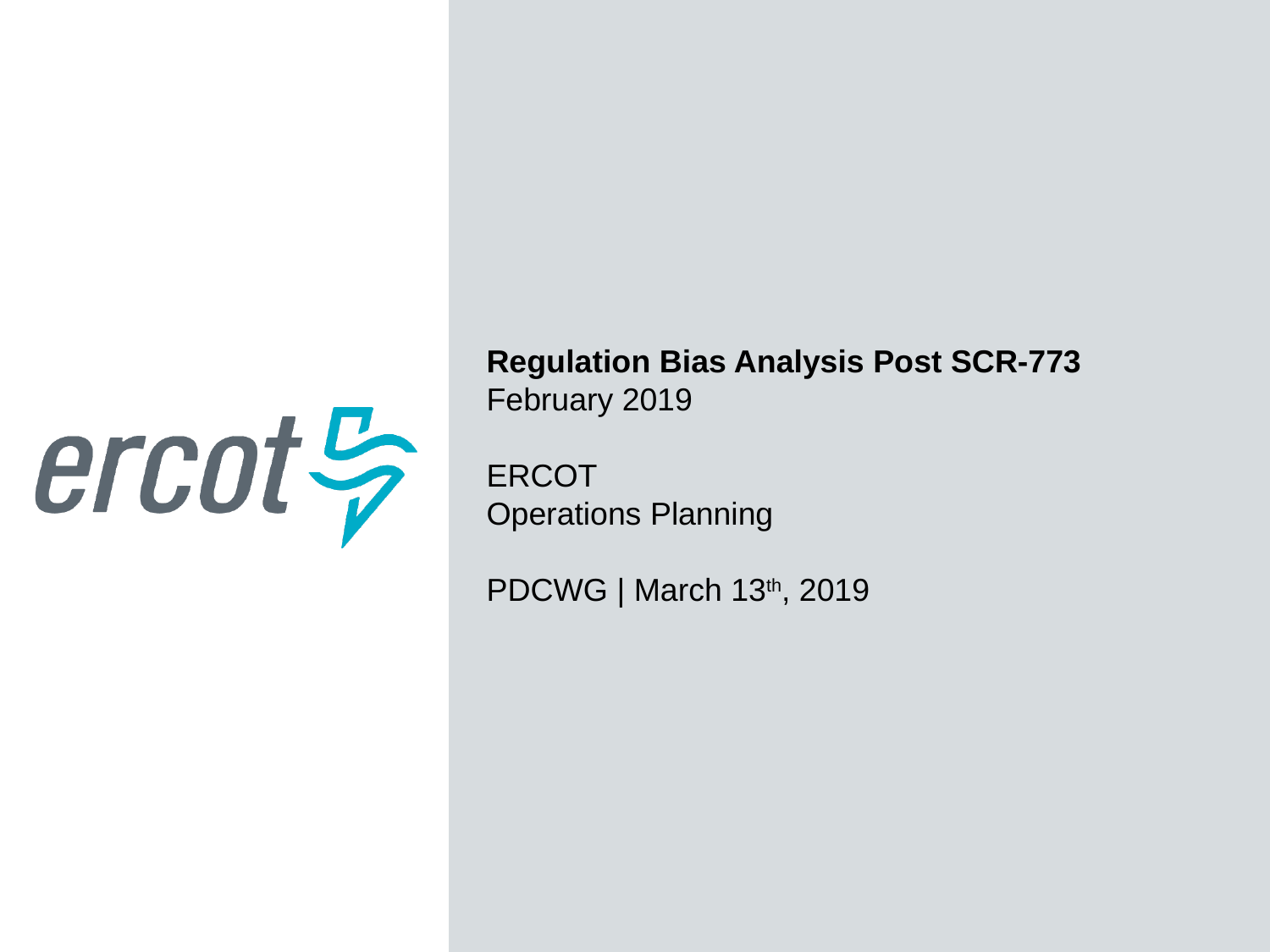

Regulation Bias Analysis Post SCR-773
February 2019

ERCOT
Operations Planning

PDCWG | March 13th, 2019